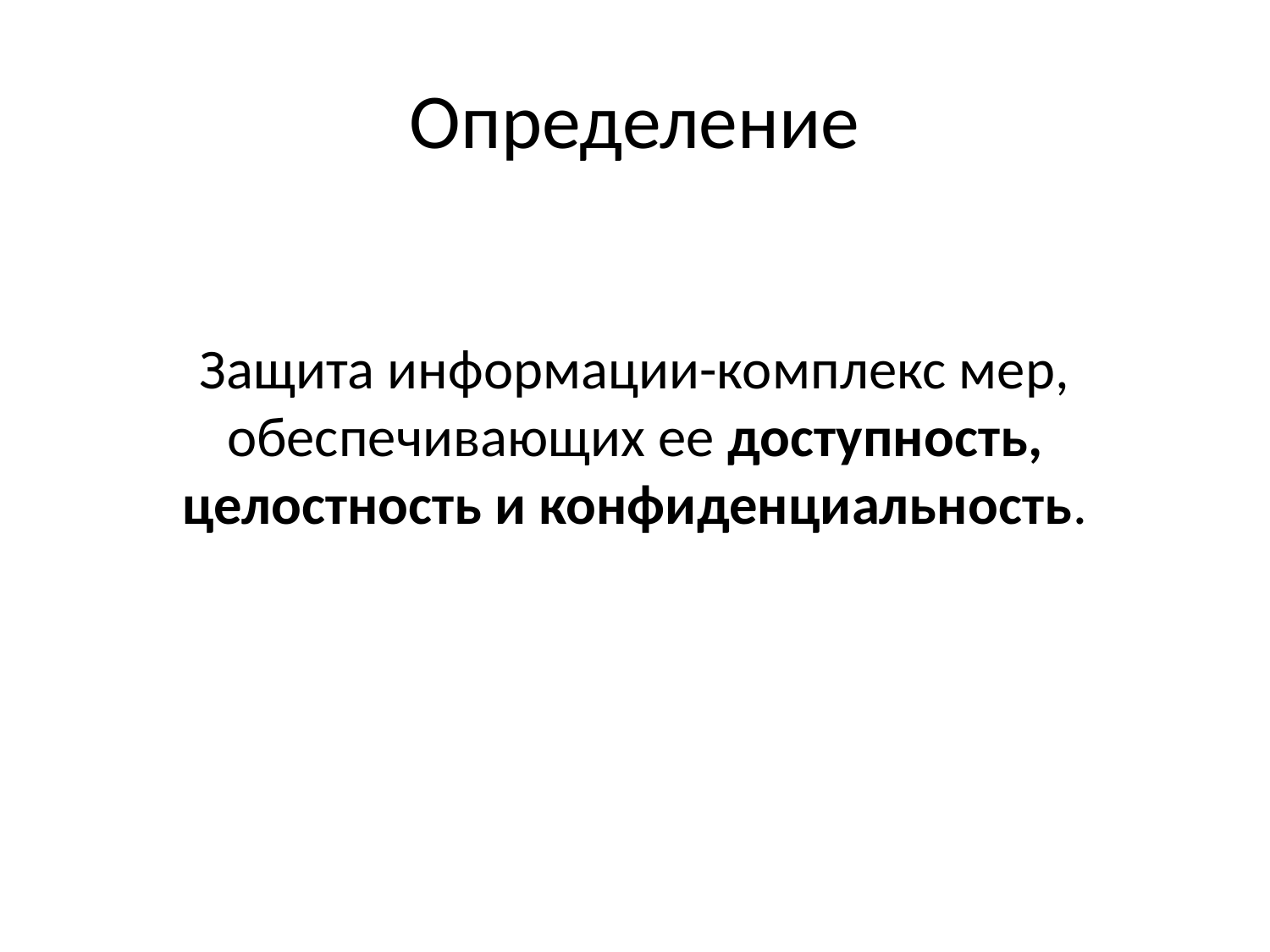

# Определение
Защита информации-комплекс мер, обеспечивающих ее доступность, целостность и конфиденциальность.